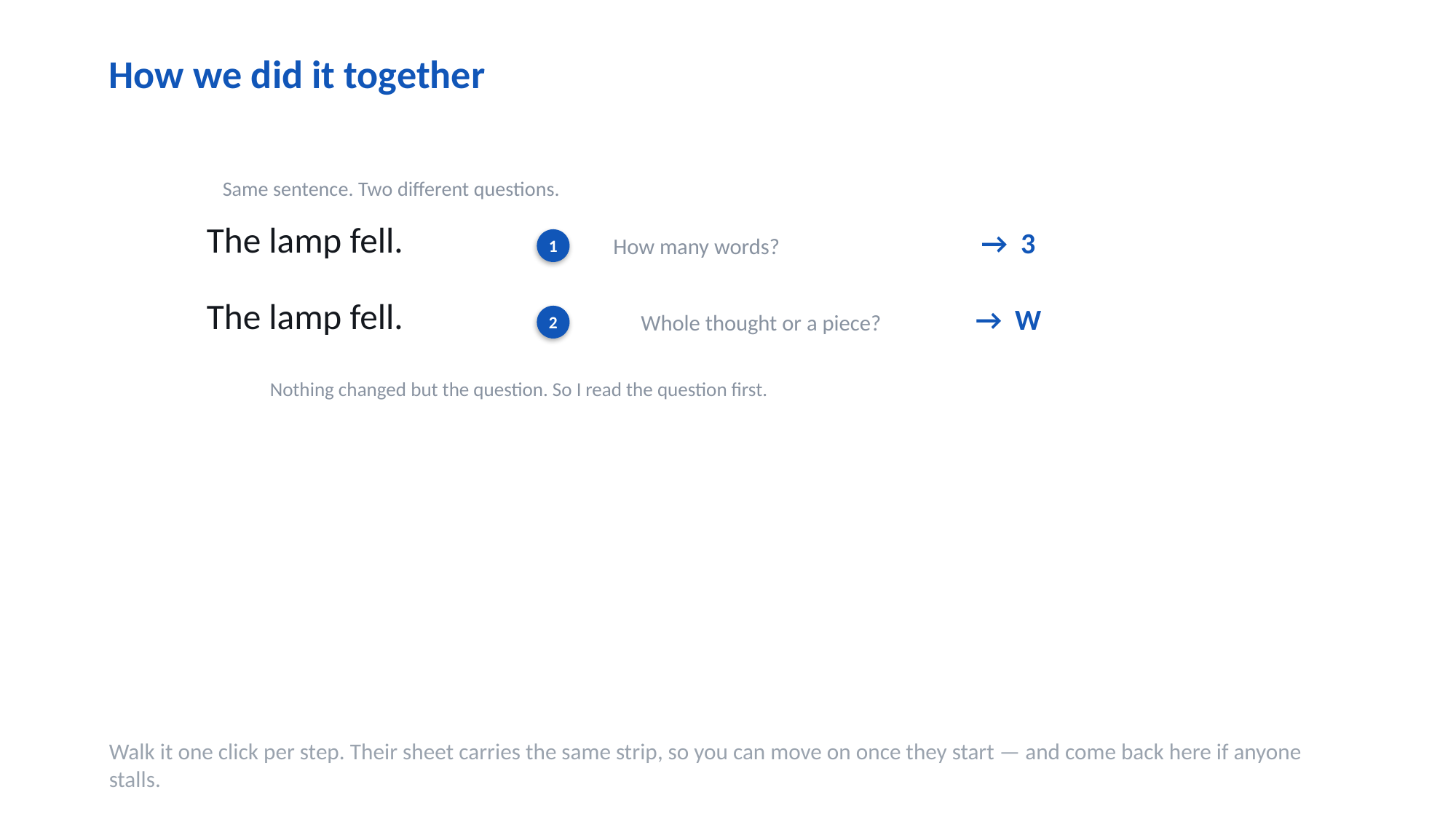

How we did it together
Same sentence. Two different questions.
The lamp fell.
→  3
1
How many words?
The lamp fell.
→  W
2
Whole thought or a piece?
Nothing changed but the question. So I read the question first.
Walk it one click per step. Their sheet carries the same strip, so you can move on once they start — and come back here if anyone stalls.